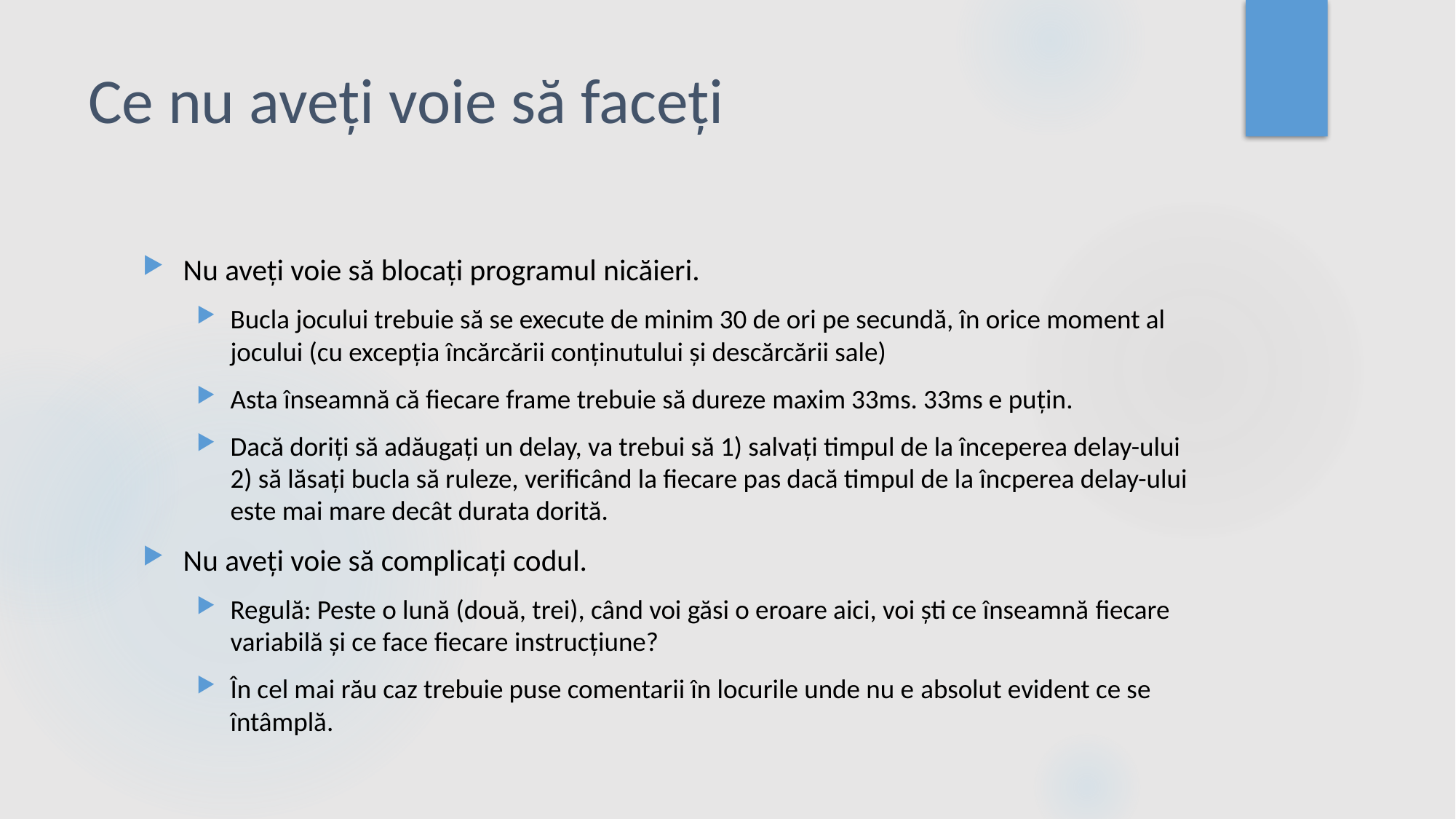

# Ce nu aveți voie să faceți
Nu aveți voie să blocați programul nicăieri.
Bucla jocului trebuie să se execute de minim 30 de ori pe secundă, în orice moment al jocului (cu excepția încărcării conținutului și descărcării sale)
Asta înseamnă că fiecare frame trebuie să dureze maxim 33ms. 33ms e puțin.
Dacă doriți să adăugați un delay, va trebui să 1) salvați timpul de la începerea delay-ului 2) să lăsați bucla să ruleze, verificând la fiecare pas dacă timpul de la încperea delay-ului este mai mare decât durata dorită.
Nu aveți voie să complicați codul.
Regulă: Peste o lună (două, trei), când voi găsi o eroare aici, voi ști ce înseamnă fiecare variabilă și ce face fiecare instrucțiune?
În cel mai rău caz trebuie puse comentarii în locurile unde nu e absolut evident ce se întâmplă.